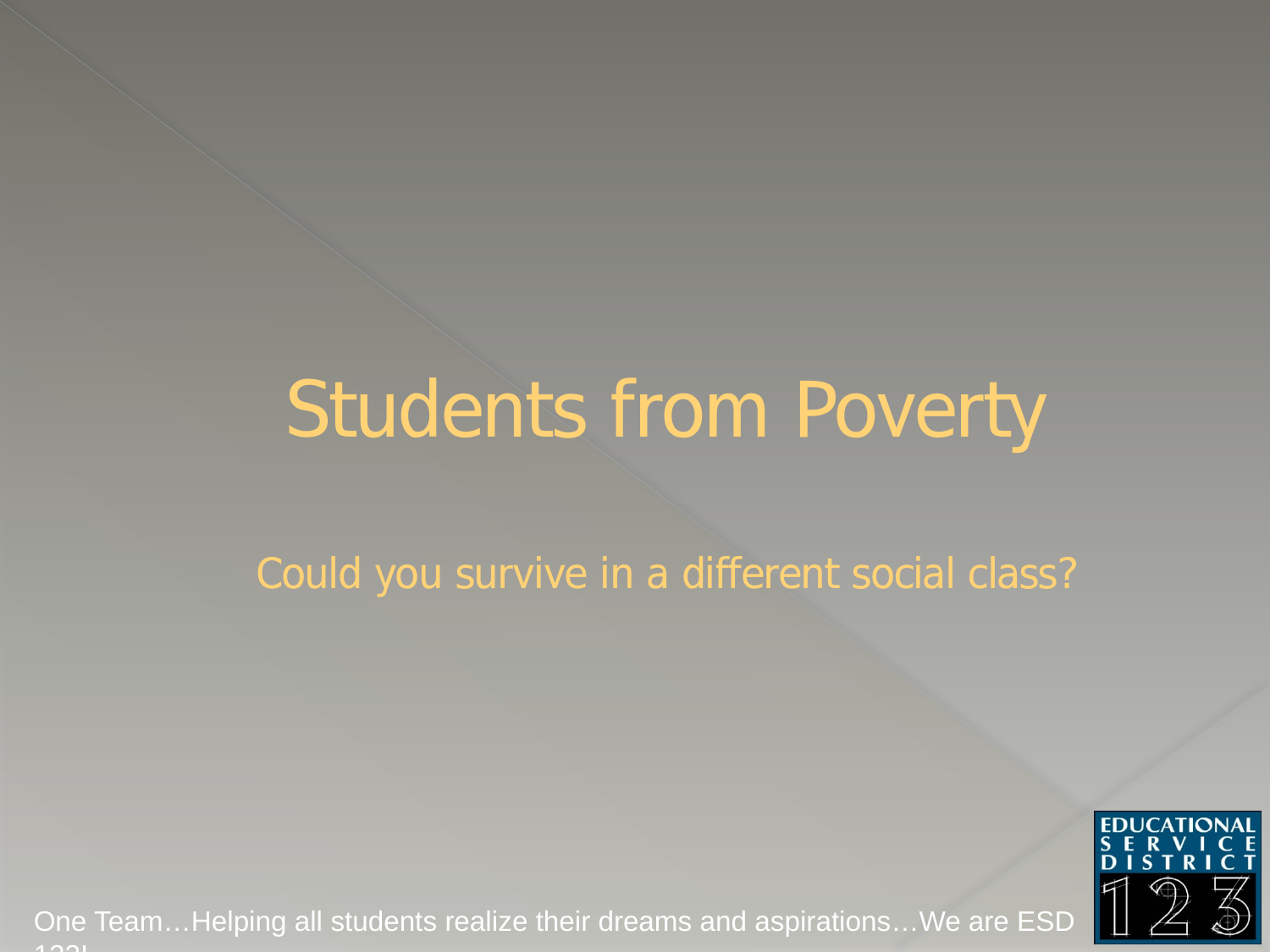

# Students from Poverty Could you survive in a different social class?